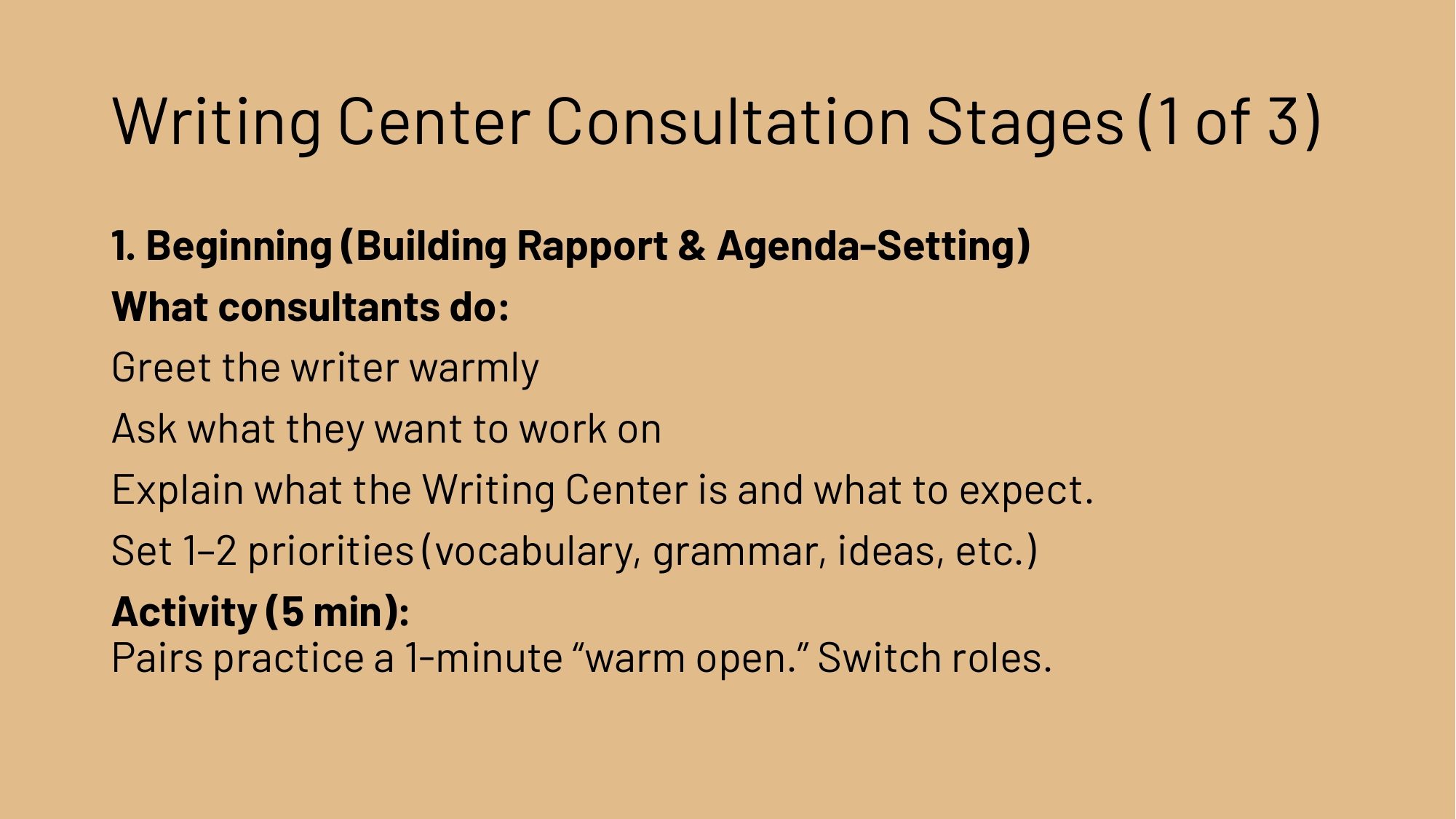

# Writing Center Consultation Stages (1 of 3)
1. Beginning (Building Rapport & Agenda-Setting)
What consultants do:
Greet the writer warmly
Ask what they want to work on
Explain what the Writing Center is and what to expect.
Set 1–2 priorities (vocabulary, grammar, ideas, etc.)
Activity (5 min):
Pairs practice a 1-minute “warm open.” Switch roles.